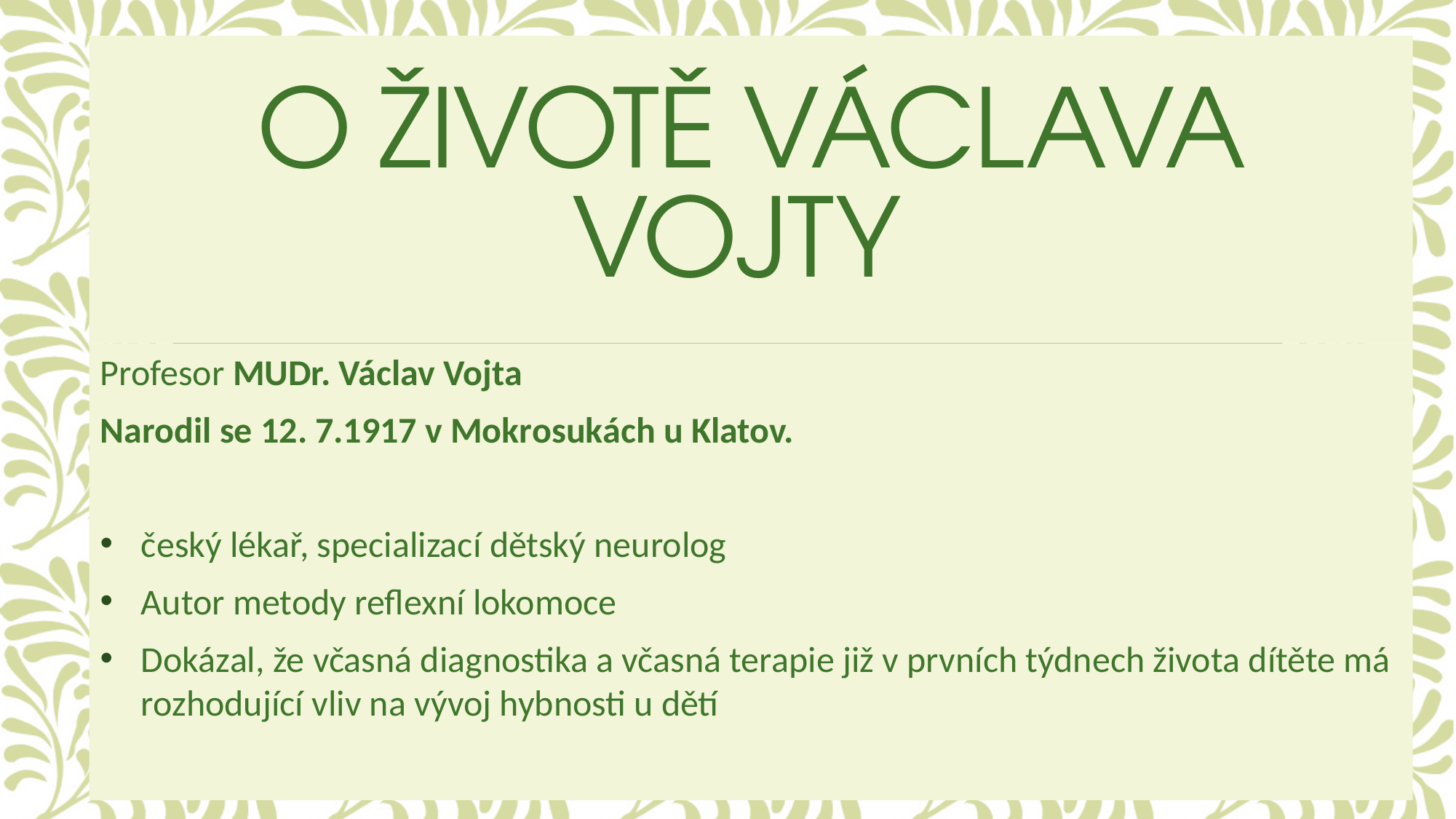

# O životě Václava Vojty
Profesor MUDr. Václav Vojta
Narodil se 12. 7.1917 v Mokrosukách u Klatov.

český lékař, specializací dětský neurolog
Autor metody reflexní lokomoce
Dokázal, že včasná diagnostika a včasná terapie již v prvních týdnech života dítěte má rozhodující vliv na vývoj hybnosti u dětí